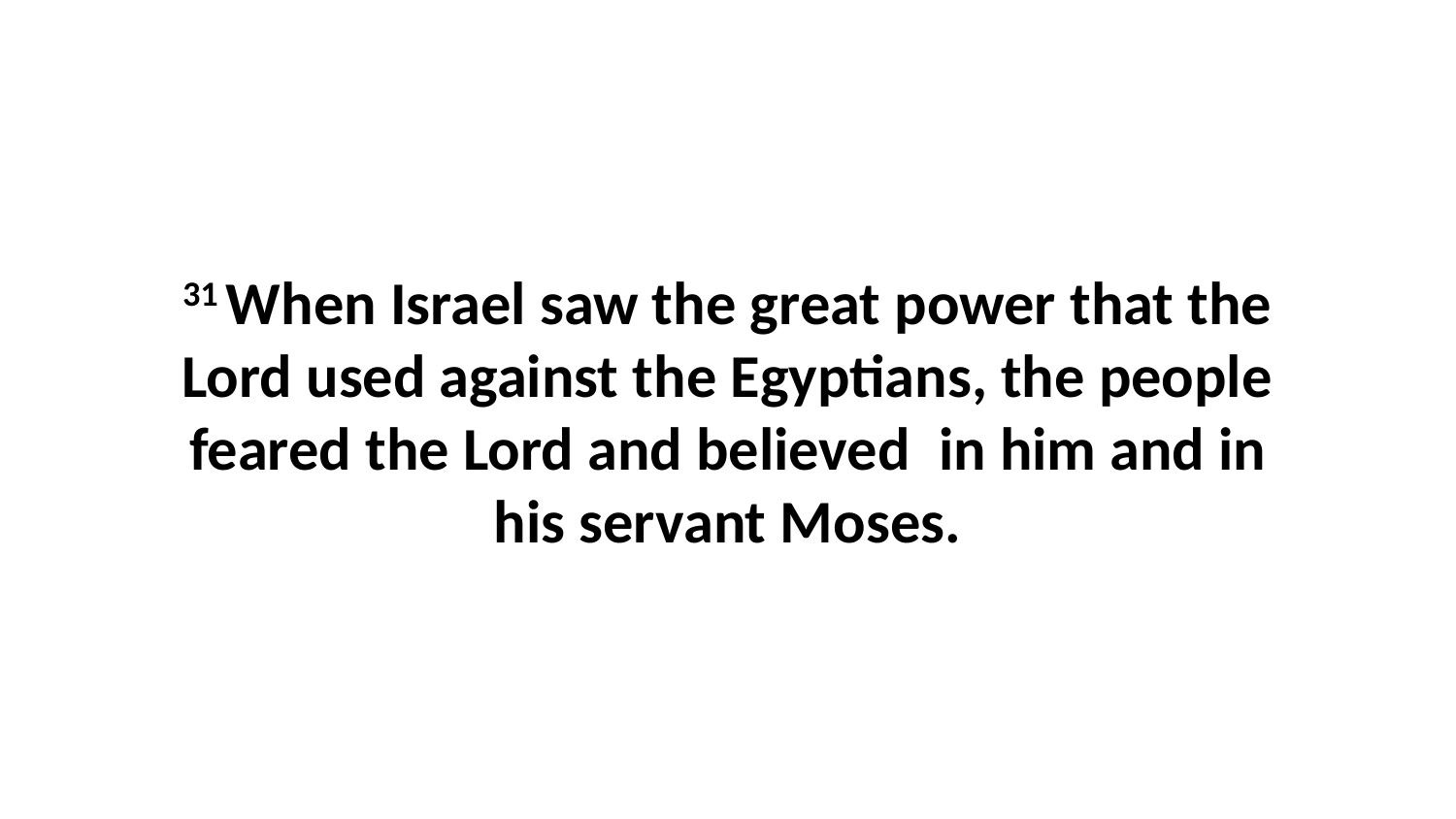

31 When Israel saw the great power that the Lord used against the Egyptians, the people feared the Lord and believed  in him and in his servant Moses.